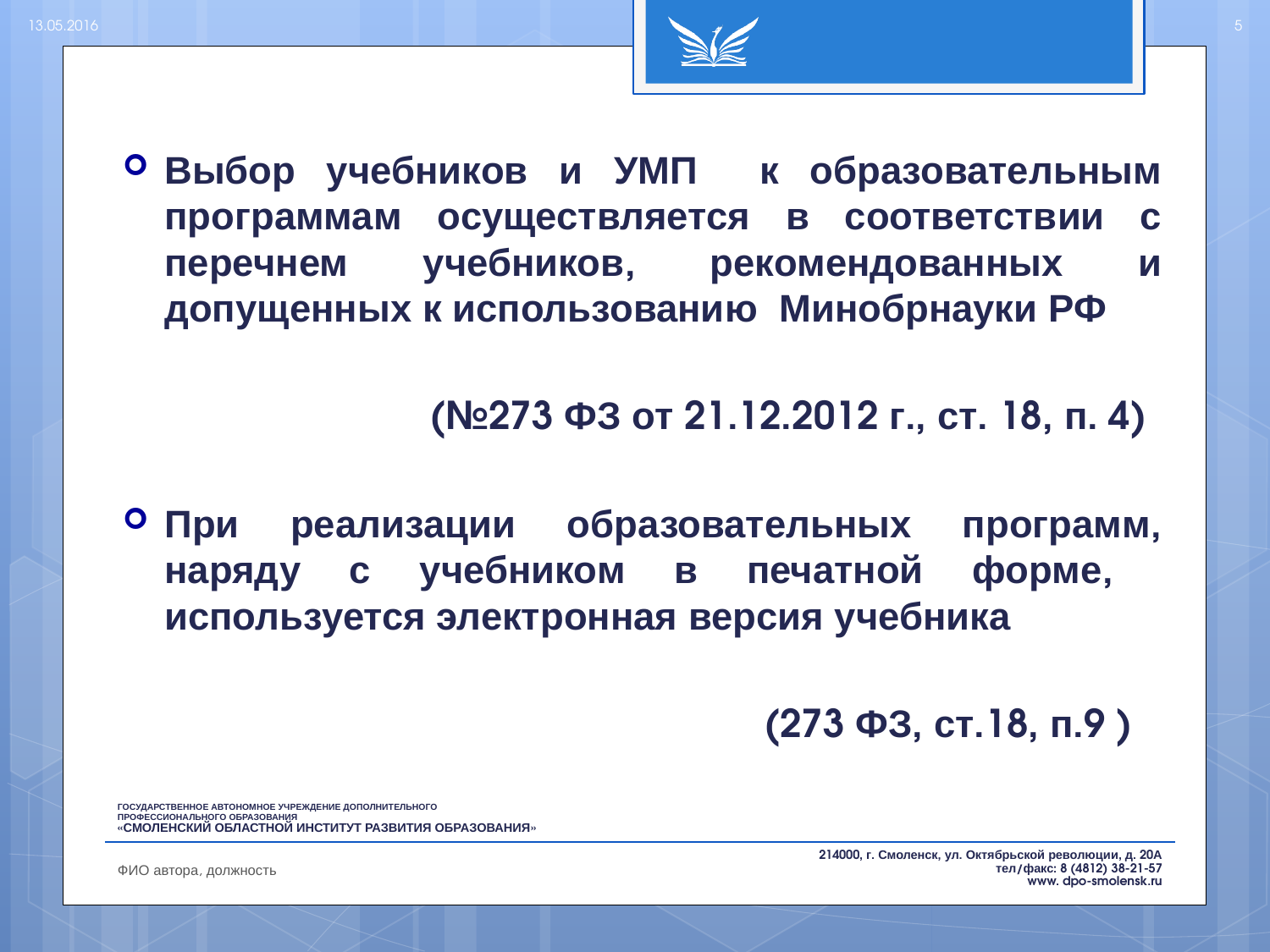

13.05.2016
5
#
Выбор учебников и УМП  к образовательным программам осуществляется в соответствии с перечнем учебников, рекомендованных и допущенных к использованию  Минобрнауки РФ

                            (№273 ФЗ от 21.12.2012 г., ст. 18, п. 4)

При реализации образовательных программ, наряду с учебником в печатной форме,  используется электронная версия учебника

                                                           (273 ФЗ, ст.18, п.9 )

ФИО автора, должность